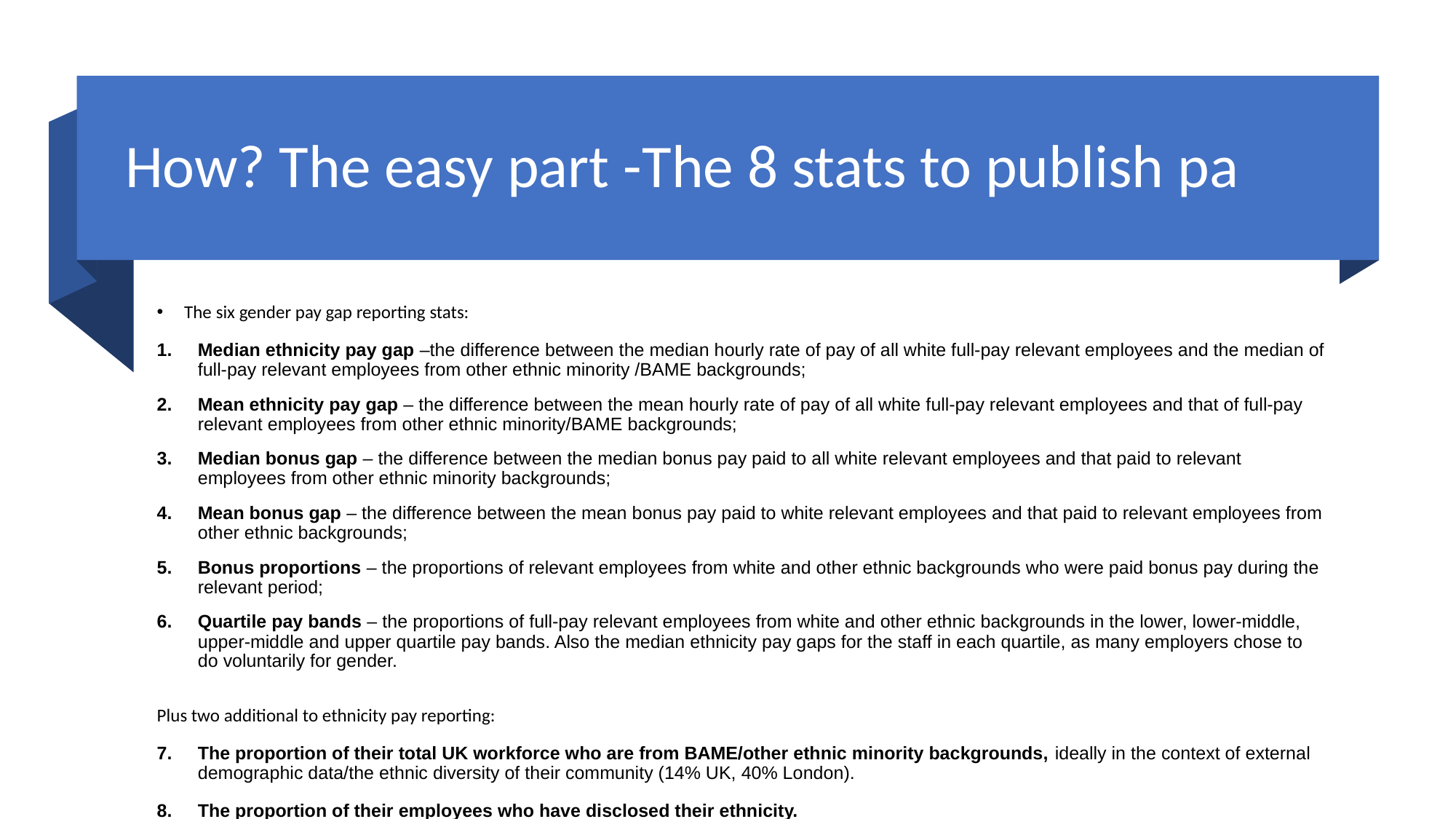

# How? The easy part -The 8 stats to publish pa

The six gender pay gap reporting stats:
Median ethnicity pay gap –the difference between the median hourly rate of pay of all white full-pay relevant employees and the median of full-pay relevant employees from other ethnic minority /BAME backgrounds;
Mean ethnicity pay gap – the difference between the mean hourly rate of pay of all white full-pay relevant employees and that of full-pay relevant employees from other ethnic minority/BAME backgrounds;
Median bonus gap – the difference between the median bonus pay paid to all white relevant employees and that paid to relevant employees from other ethnic minority backgrounds;
Mean bonus gap – the difference between the mean bonus pay paid to white relevant employees and that paid to relevant employees from other ethnic backgrounds;
Bonus proportions – the proportions of relevant employees from white and other ethnic backgrounds who were paid bonus pay during the relevant period;
Quartile pay bands – the proportions of full-pay relevant employees from white and other ethnic backgrounds in the lower, lower-middle, upper-middle and upper quartile pay bands. Also the median ethnicity pay gaps for the staff in each quartile, as many employers chose to do voluntarily for gender.
Plus two additional to ethnicity pay reporting:
The proportion of their total UK workforce who are from BAME/other ethnic minority backgrounds, ideally in the context of external demographic data/the ethnic diversity of their community (14% UK, 40% London).
The proportion of their employees who have disclosed their ethnicity.